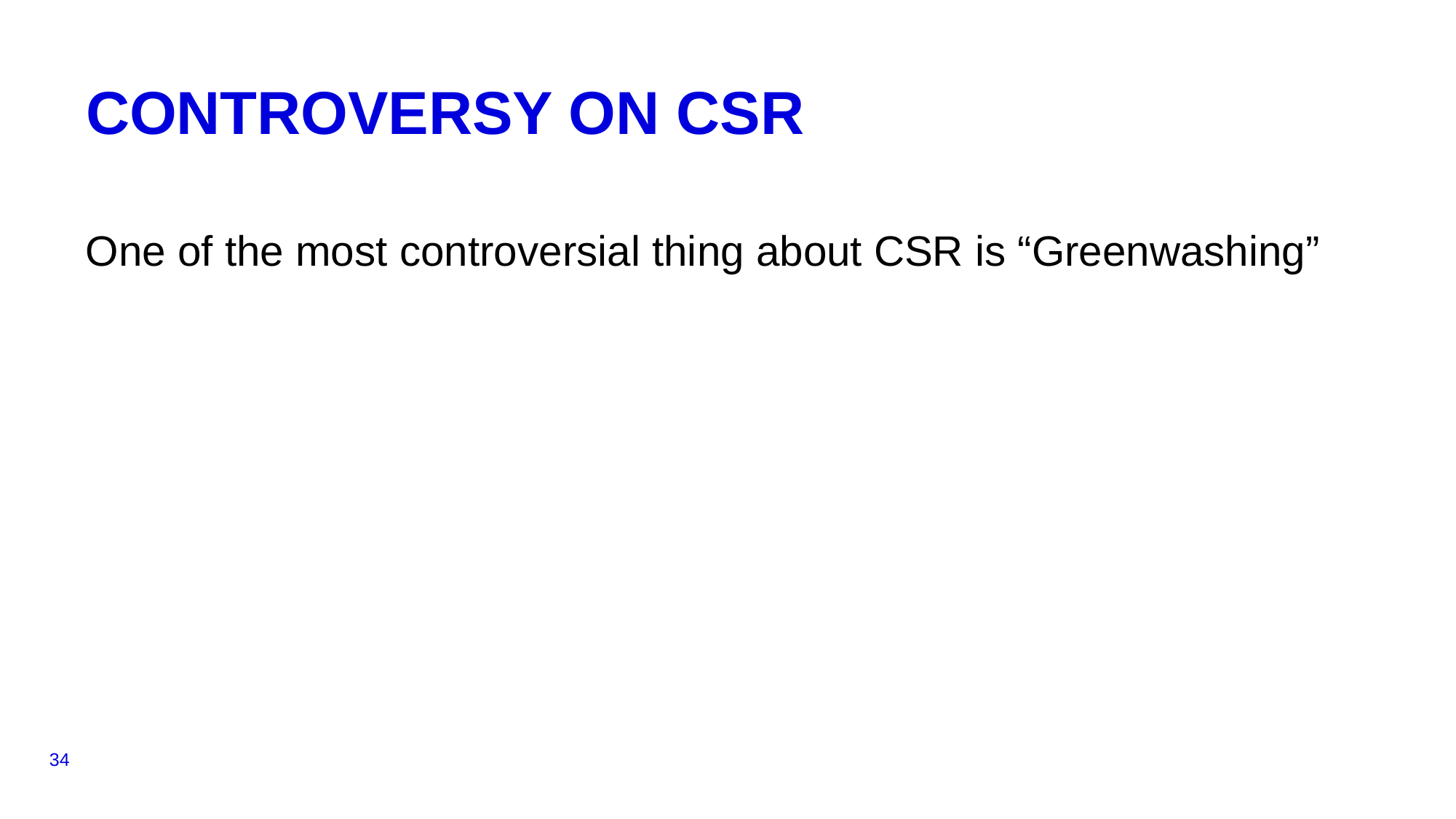

# CONTROVERSY ON CSR
One of the most controversial thing about CSR is “Greenwashing”
34